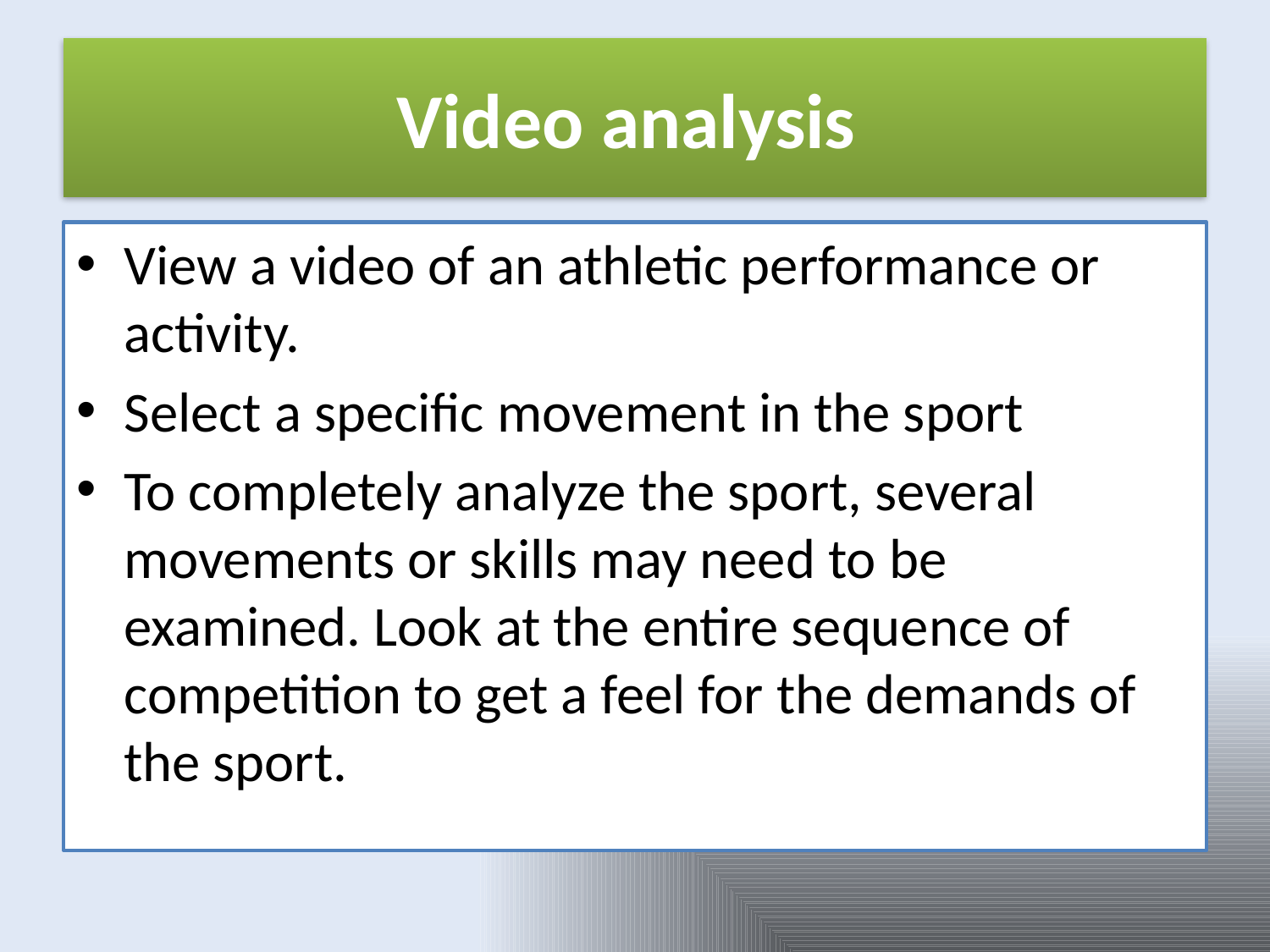

# Video analysis
View a video of an athletic performance or activity.
Select a specific movement in the sport
To completely analyze the sport, several movements or skills may need to be examined. Look at the entire sequence of competition to get a feel for the demands of the sport.